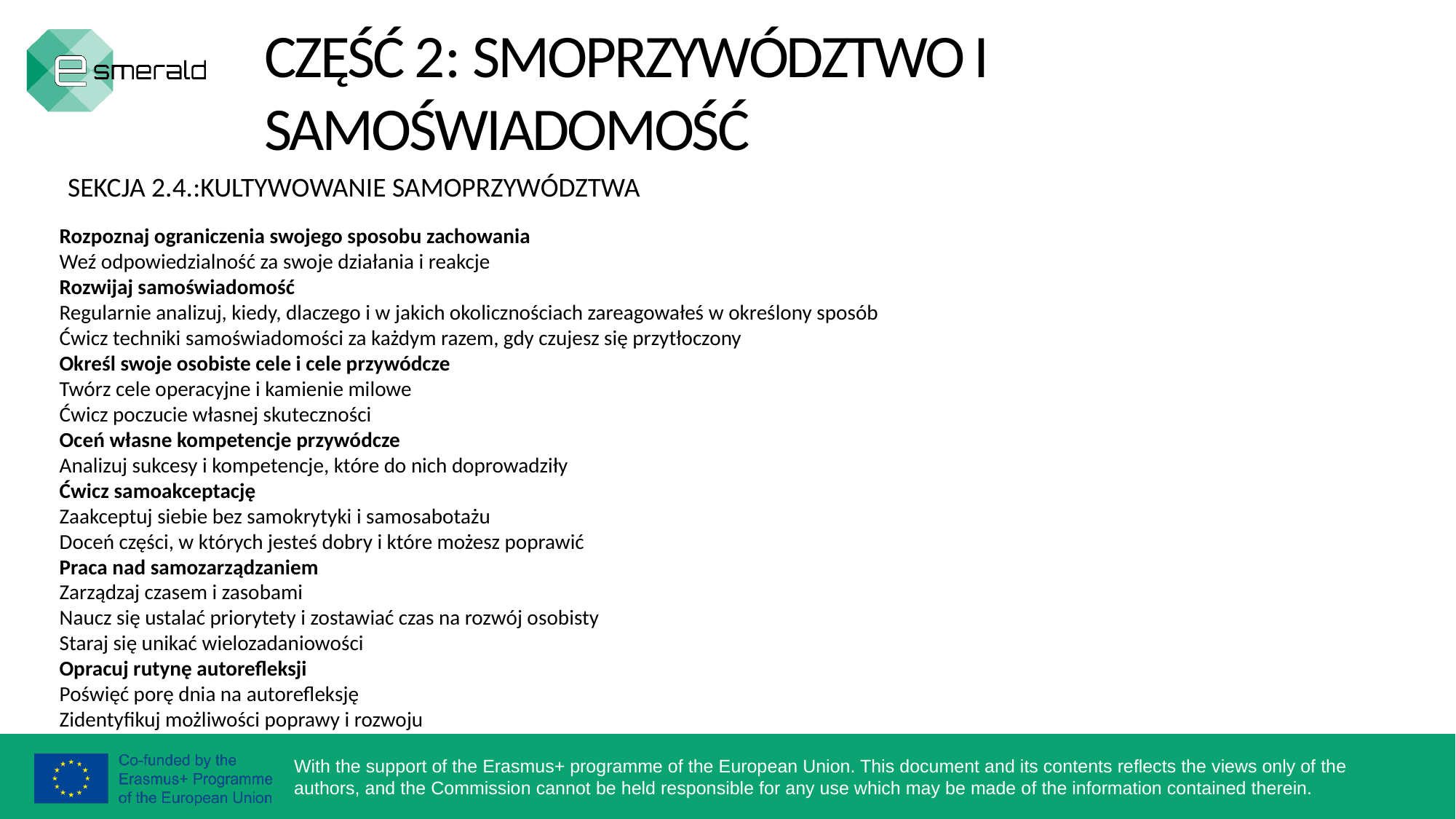

CZĘŚĆ 2: SMOPRZYWÓDZTWO I SAMOŚWIADOMOŚĆ
SEKCJA 2.4.:KULTYWOWANIE SAMOPRZYWÓDZTWA
Rozpoznaj ograniczenia swojego sposobu zachowania
Weź odpowiedzialność za swoje działania i reakcje
Rozwijaj samoświadomość
Regularnie analizuj, kiedy, dlaczego i w jakich okolicznościach zareagowałeś w określony sposób
Ćwicz techniki samoświadomości za każdym razem, gdy czujesz się przytłoczony
Określ swoje osobiste cele i cele przywódcze
Twórz cele operacyjne i kamienie milowe
Ćwicz poczucie własnej skuteczności
Oceń własne kompetencje przywódcze
Analizuj sukcesy i kompetencje, które do nich doprowadziły
Ćwicz samoakceptację
Zaakceptuj siebie bez samokrytyki i samosabotażu
Doceń części, w których jesteś dobry i które możesz poprawić
Praca nad samozarządzaniem
Zarządzaj czasem i zasobami
Naucz się ustalać priorytety i zostawiać czas na rozwój osobisty
Staraj się unikać wielozadaniowości
Opracuj rutynę autorefleksji
Poświęć porę dnia na autorefleksję
Zidentyfikuj możliwości poprawy i rozwoju